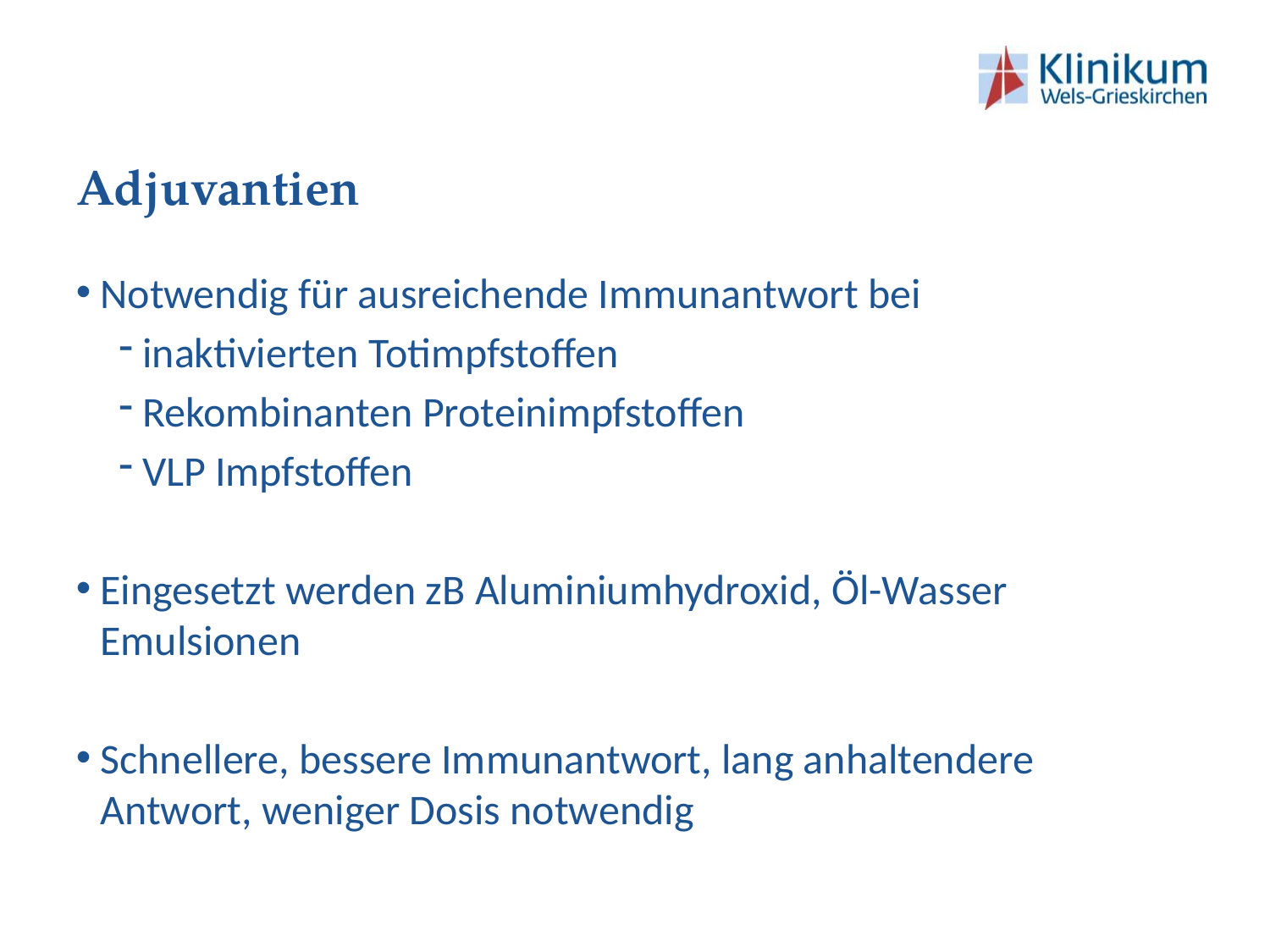

# Adjuvantien
Notwendig für ausreichende Immunantwort bei
 inaktivierten Totimpfstoffen
 Rekombinanten Proteinimpfstoffen
 VLP Impfstoffen

Eingesetzt werden zB Aluminiumhydroxid, Öl-Wasser Emulsionen

Schnellere, bessere Immunantwort, lang anhaltendere Antwort, weniger Dosis notwendig